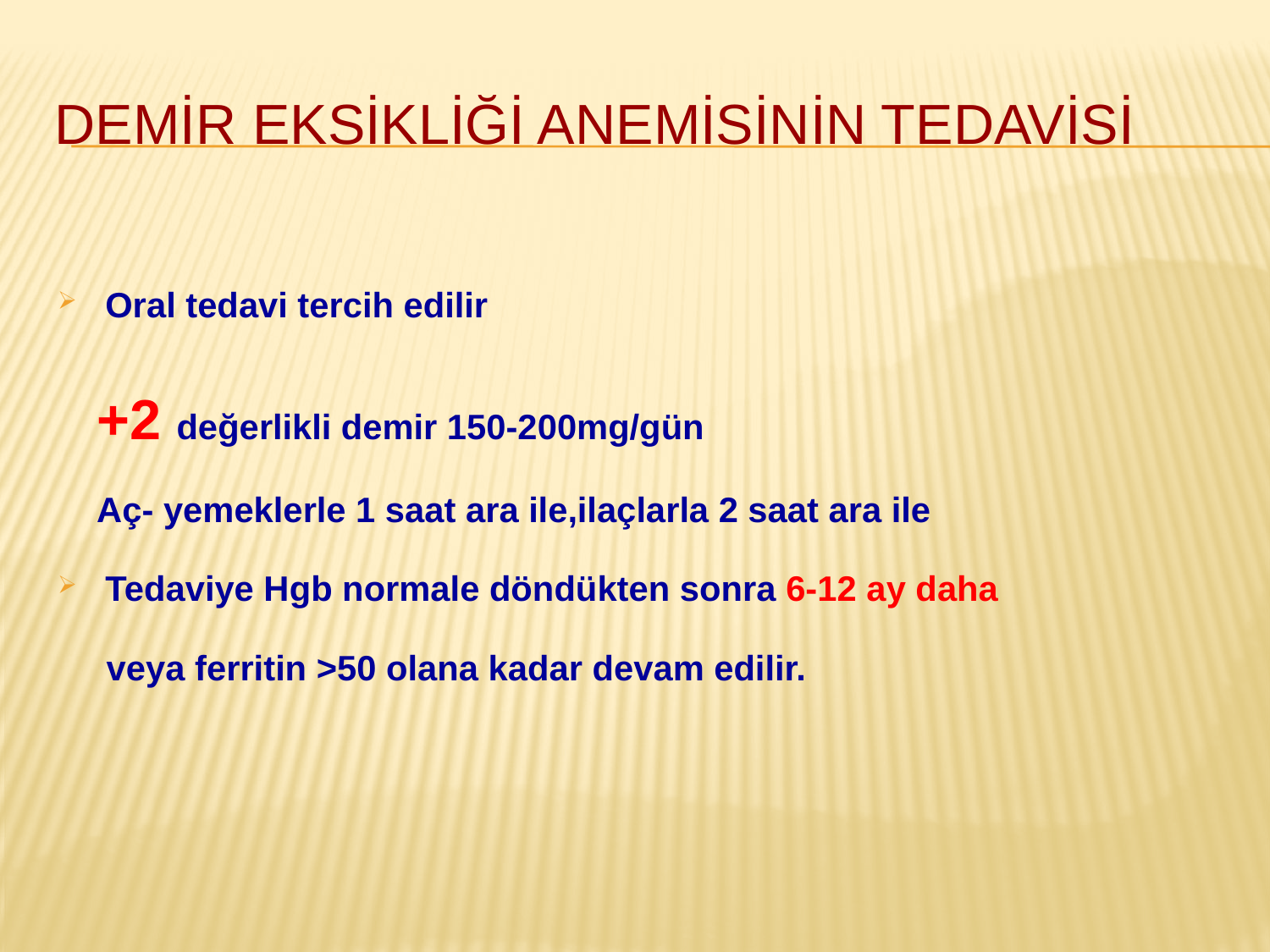

# Demİr eksİklİğİ anemİsinİn tedavİsİ
Oral tedavi tercih edilir
    +2 değerlikli demir 150-200mg/gün
    Aç- yemeklerle 1 saat ara ile,ilaçlarla 2 saat ara ile
Tedaviye Hgb normale döndükten sonra 6-12 ay daha
     veya ferritin >50 olana kadar devam edilir.